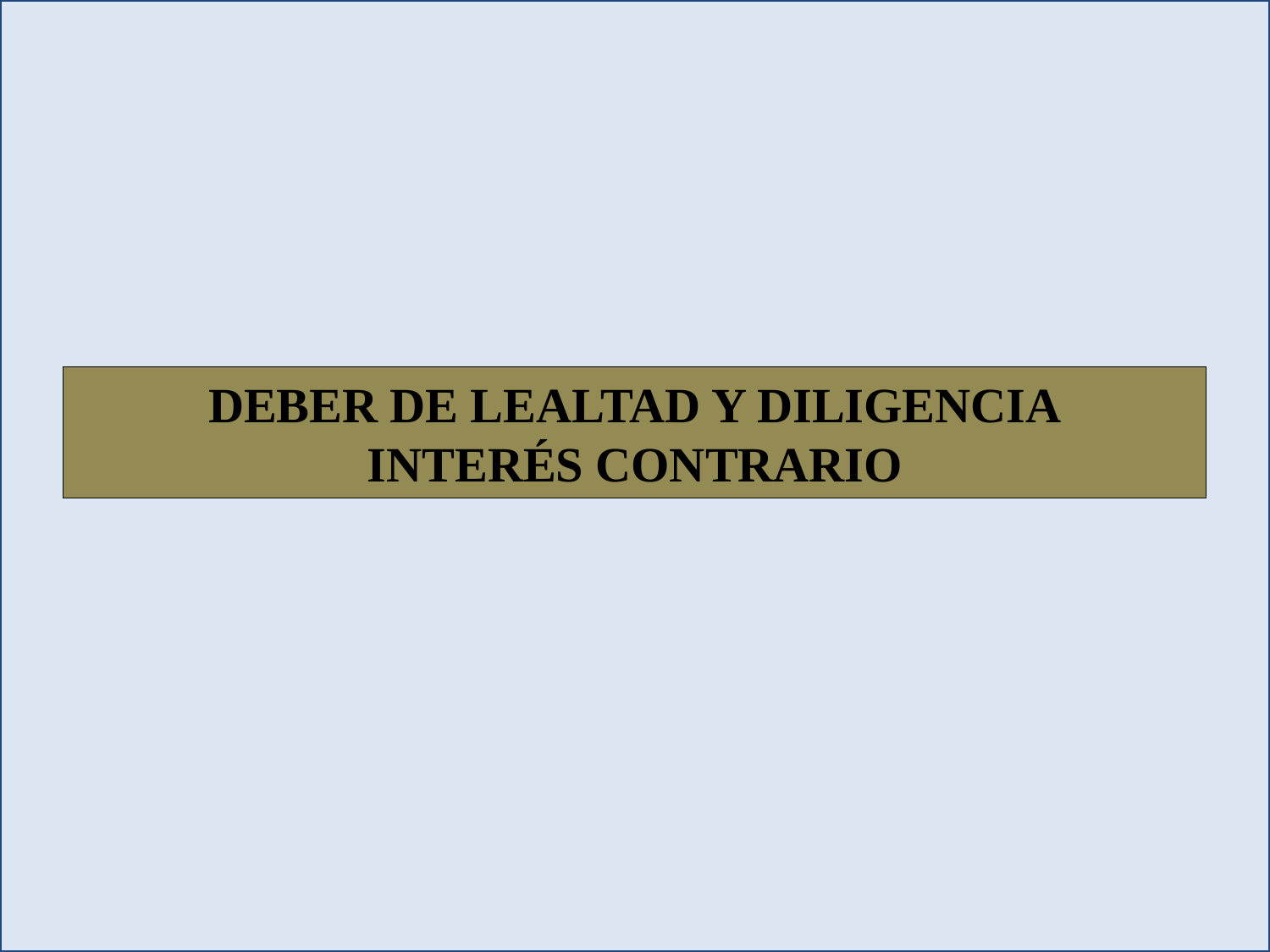

DEBER DE LEALTAD Y DILIGENCIA
INTERÉS CONTRARIO